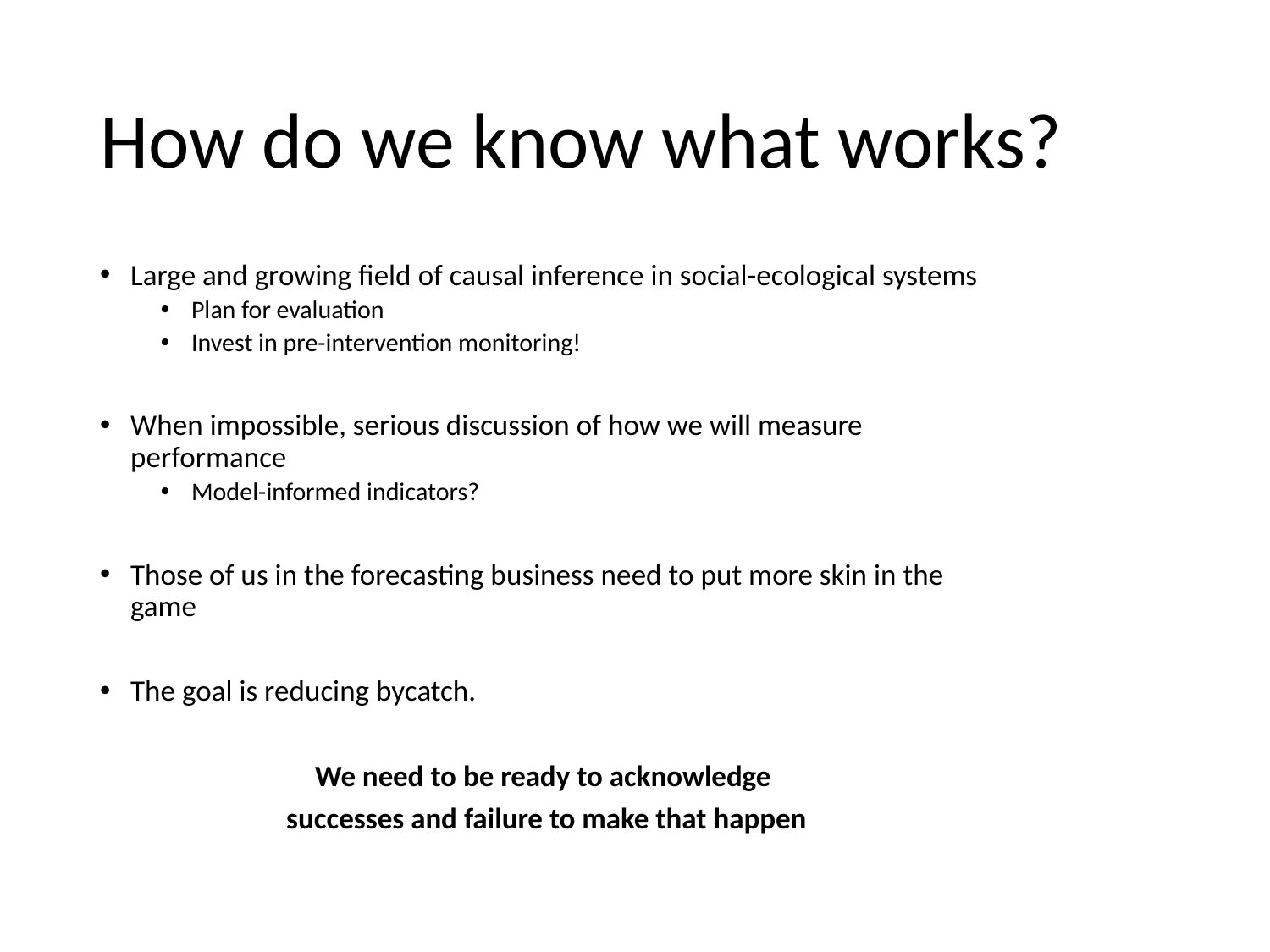

# How do we know what works?
Large and growing field of causal inference in social-ecological systems
Plan for evaluation
Invest in pre-intervention monitoring!

When impossible, serious discussion of how we will measure performance
Model-informed indicators?

Those of us in the forecasting business need to put more skin in the game

The goal is reducing bycatch.

We need to be ready to acknowledge
successes and failure to make that happen